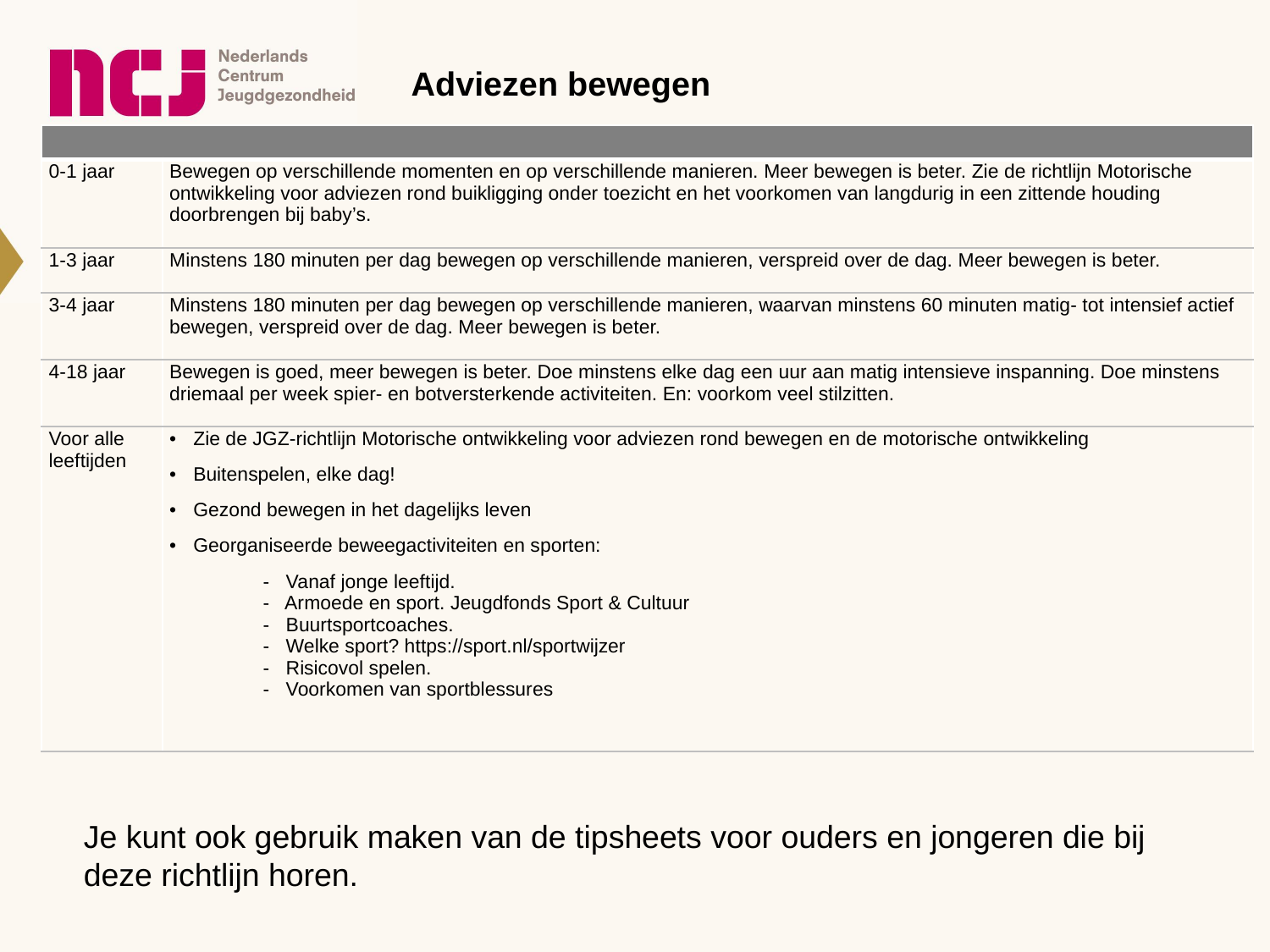

# Adviezen bewegen
|  |  |
| --- | --- |
| 0-1 jaar | Bewegen op verschillende momenten en op verschillende manieren. Meer bewegen is beter. Zie de richtlijn Motorische ontwikkeling voor adviezen rond buikligging onder toezicht en het voorkomen van langdurig in een zittende houding doorbrengen bij baby’s. |
| 1-3 jaar | Minstens 180 minuten per dag bewegen op verschillende manieren, verspreid over de dag. Meer bewegen is beter. |
| 3-4 jaar | Minstens 180 minuten per dag bewegen op verschillende manieren, waarvan minstens 60 minuten matig- tot intensief actief bewegen, verspreid over de dag. Meer bewegen is beter. |
| 4-18 jaar | Bewegen is goed, meer bewegen is beter. Doe minstens elke dag een uur aan matig intensieve inspanning. Doe minstens driemaal per week spier- en botversterkende activiteiten. En: voorkom veel stilzitten. |
| Voor alle leeftijden | Zie de JGZ-richtlijn Motorische ontwikkeling voor adviezen rond bewegen en de motorische ontwikkeling Buitenspelen, elke dag! Gezond bewegen in het dagelijks leven Georganiseerde beweegactiviteiten en sporten: - Vanaf jonge leeftijd. - Armoede en sport. Jeugdfonds Sport & Cultuur - Buurtsportcoaches. - Welke sport? https://sport.nl/sportwijzer - Risicovol spelen. - Voorkomen van sportblessures |
Je kunt ook gebruik maken van de tipsheets voor ouders en jongeren die bij deze richtlijn horen.